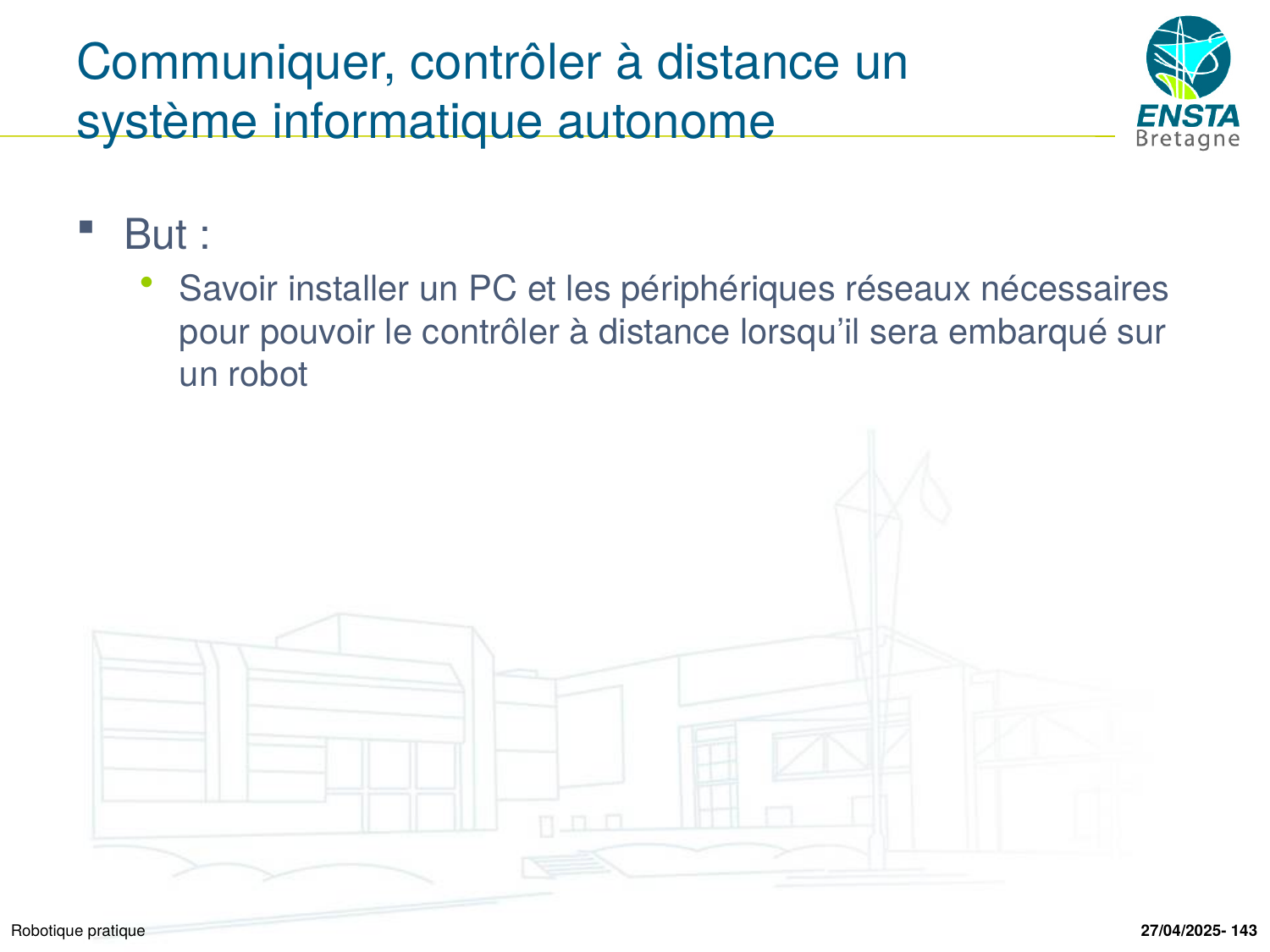

# Communiquer, contrôler à distance un système informatique autonome
But :
Savoir installer un PC et les périphériques réseaux nécessaires pour pouvoir le contrôler à distance lorsqu’il sera embarqué sur un robot